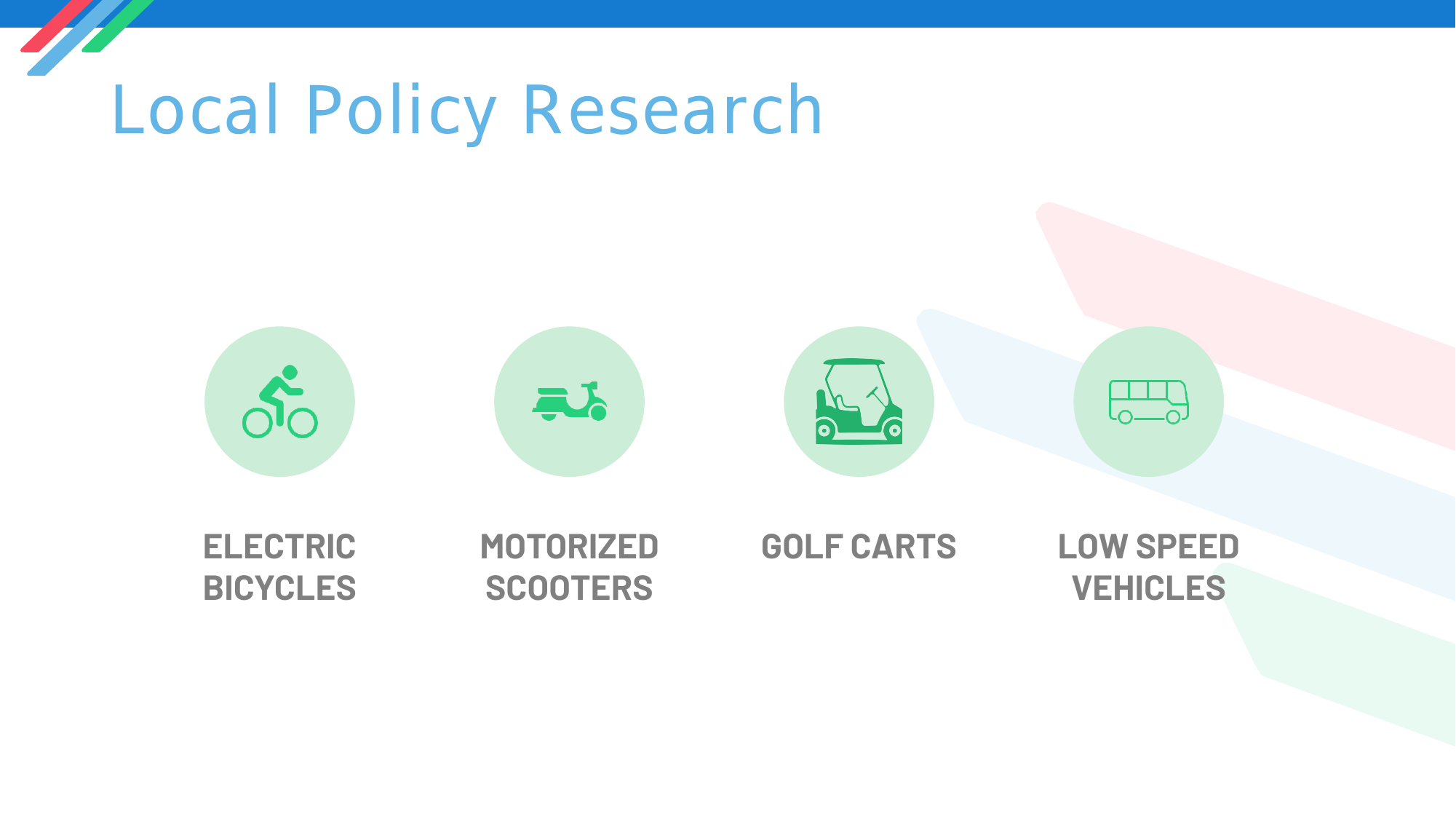

# Local Policy Research
Electric Bicycles
Motorized Scooters
Golf Carts
Low Speed Vehicles